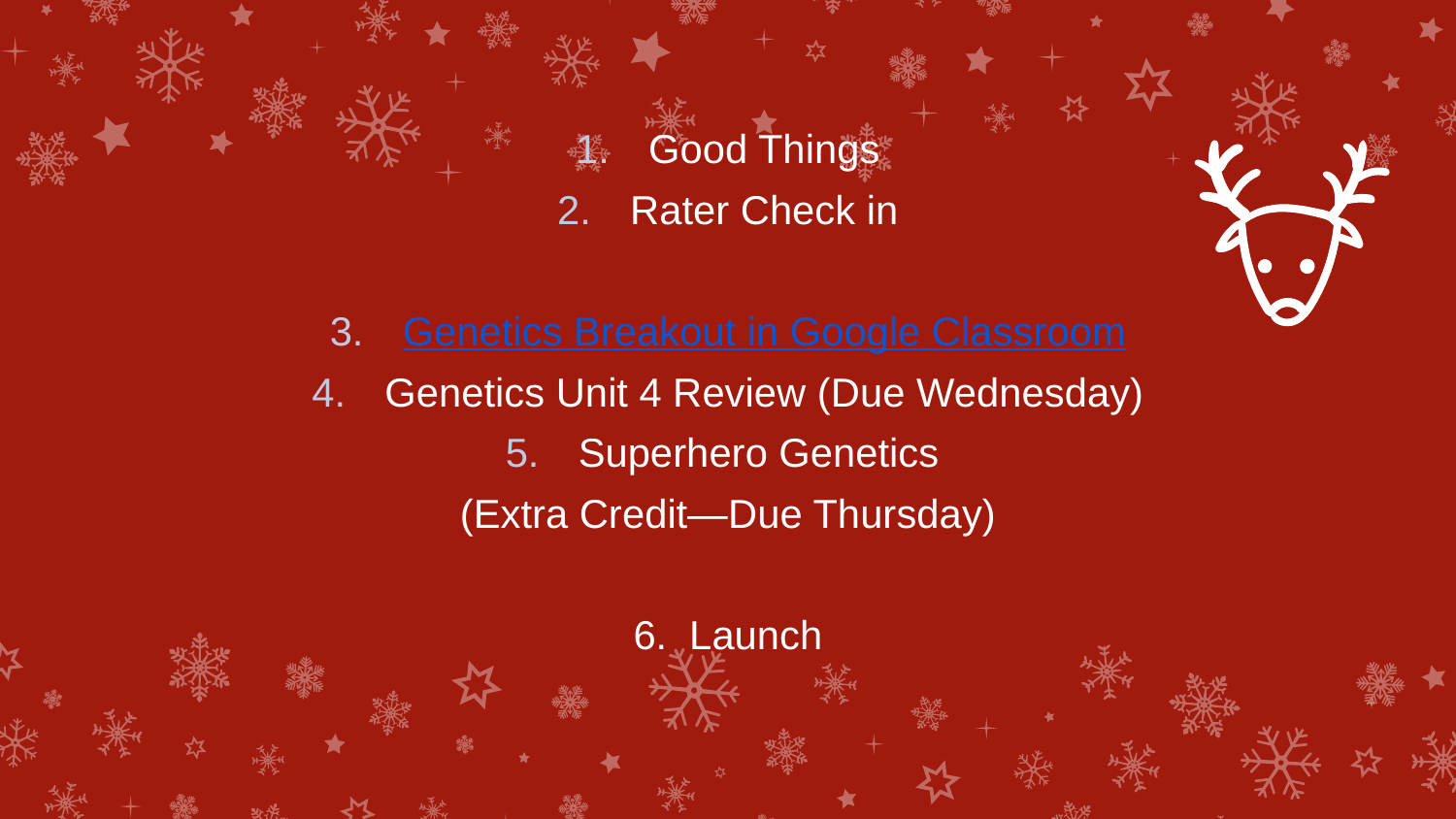

Good Things
Rater Check in

Genetics Breakout in Google Classroom
Genetics Unit 4 Review (Due Wednesday)
Superhero Genetics
(Extra Credit—Due Thursday)

6.  Launch